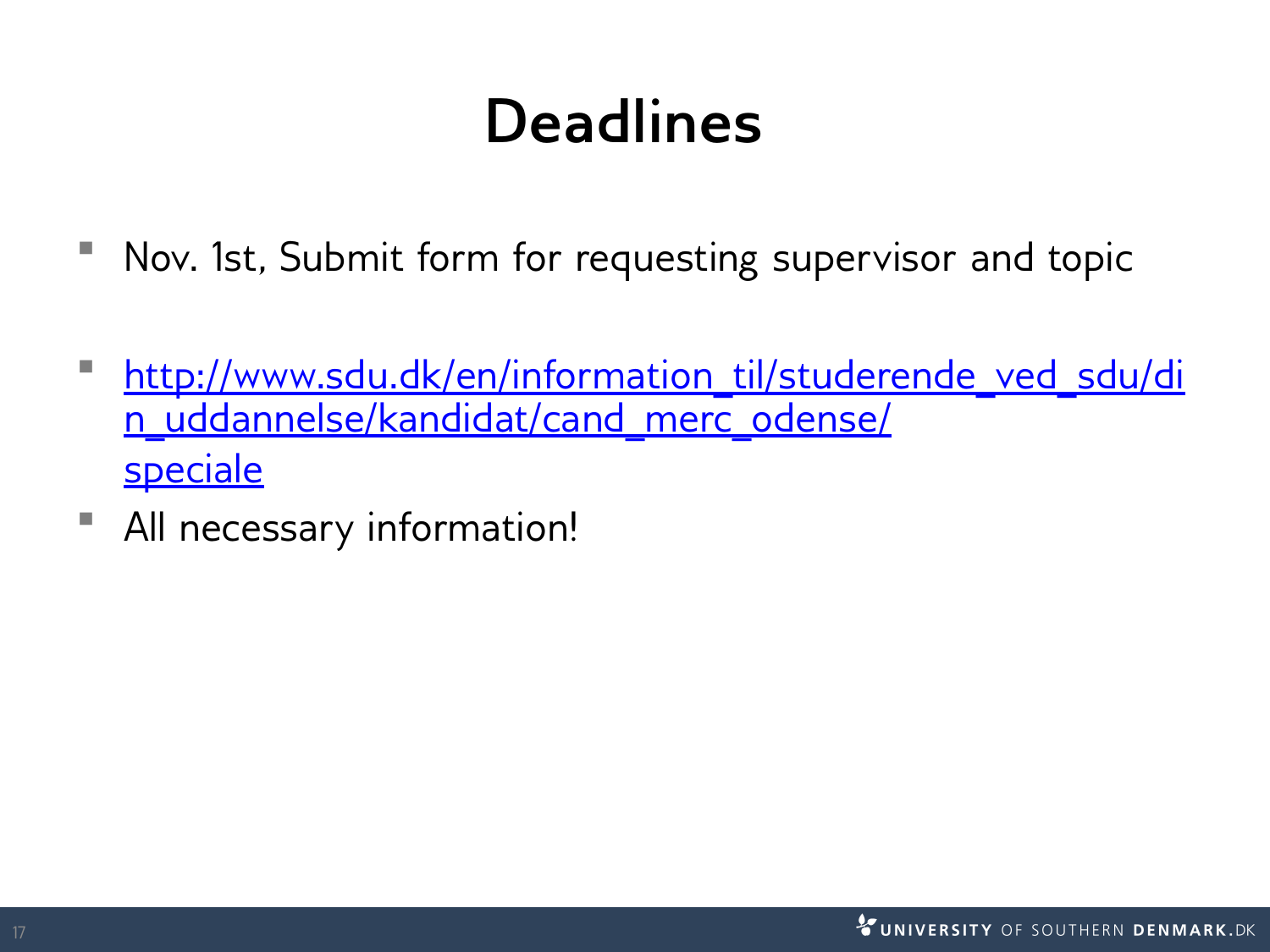

# Deadlines
Nov. 1st, Submit form for requesting supervisor and topic

http://www.sdu.dk/en/information_til/studerende_ved_sdu/din_uddannelse/kandidat/cand_merc_odense/speciale
All necessary information!
17